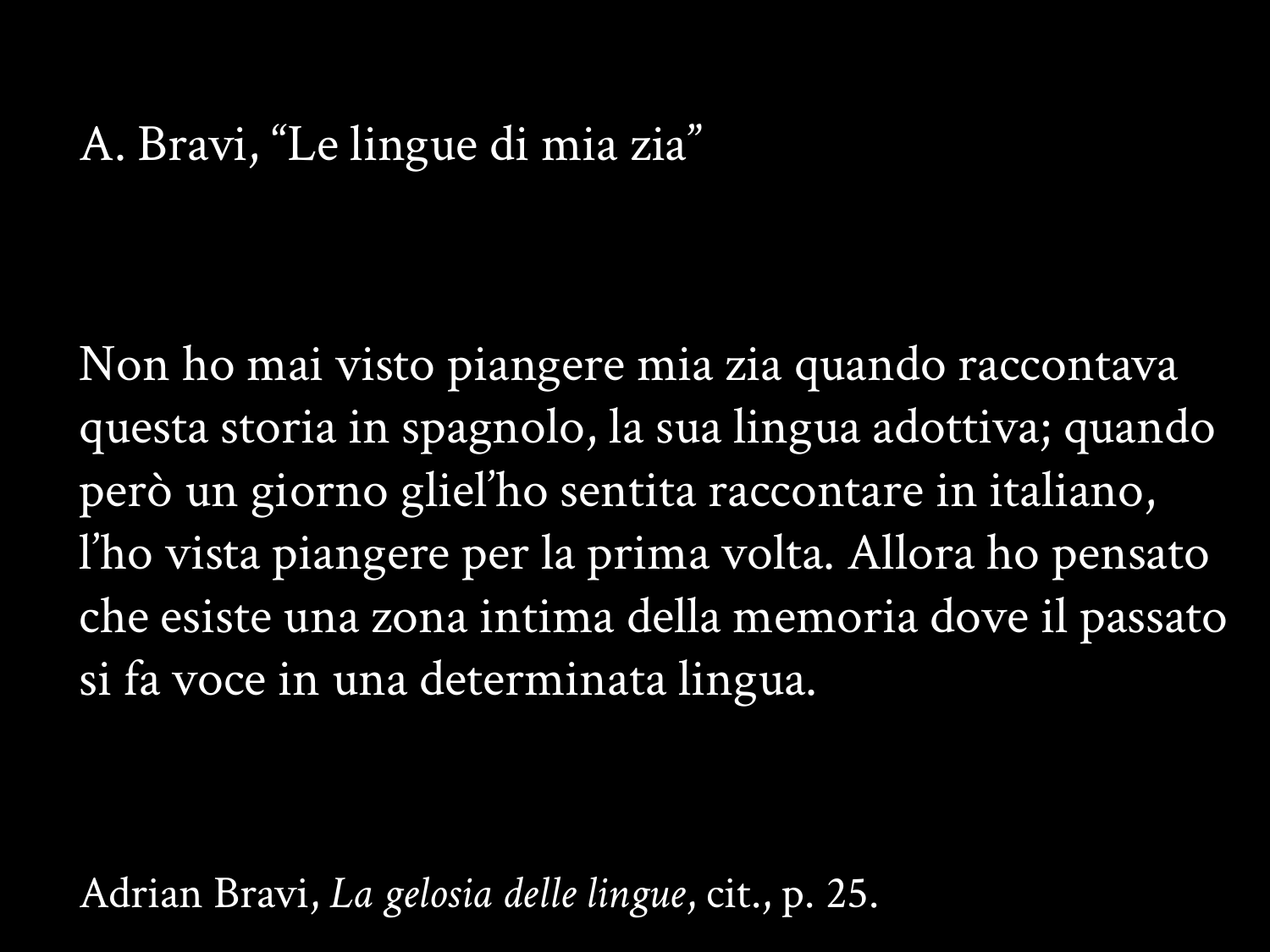

A. Bravi, “Le lingue di mia zia”

Non ho mai visto piangere mia zia quando raccontava questa storia in spagnolo, la sua lingua adottiva; quando però un giorno gliel’ho sentita raccontare in italiano, l’ho vista piangere per la prima volta. Allora ho pensato che esiste una zona intima della memoria dove il passato si fa voce in una determinata lingua.

Adrian Bravi, La gelosia delle lingue, cit., p. 25.